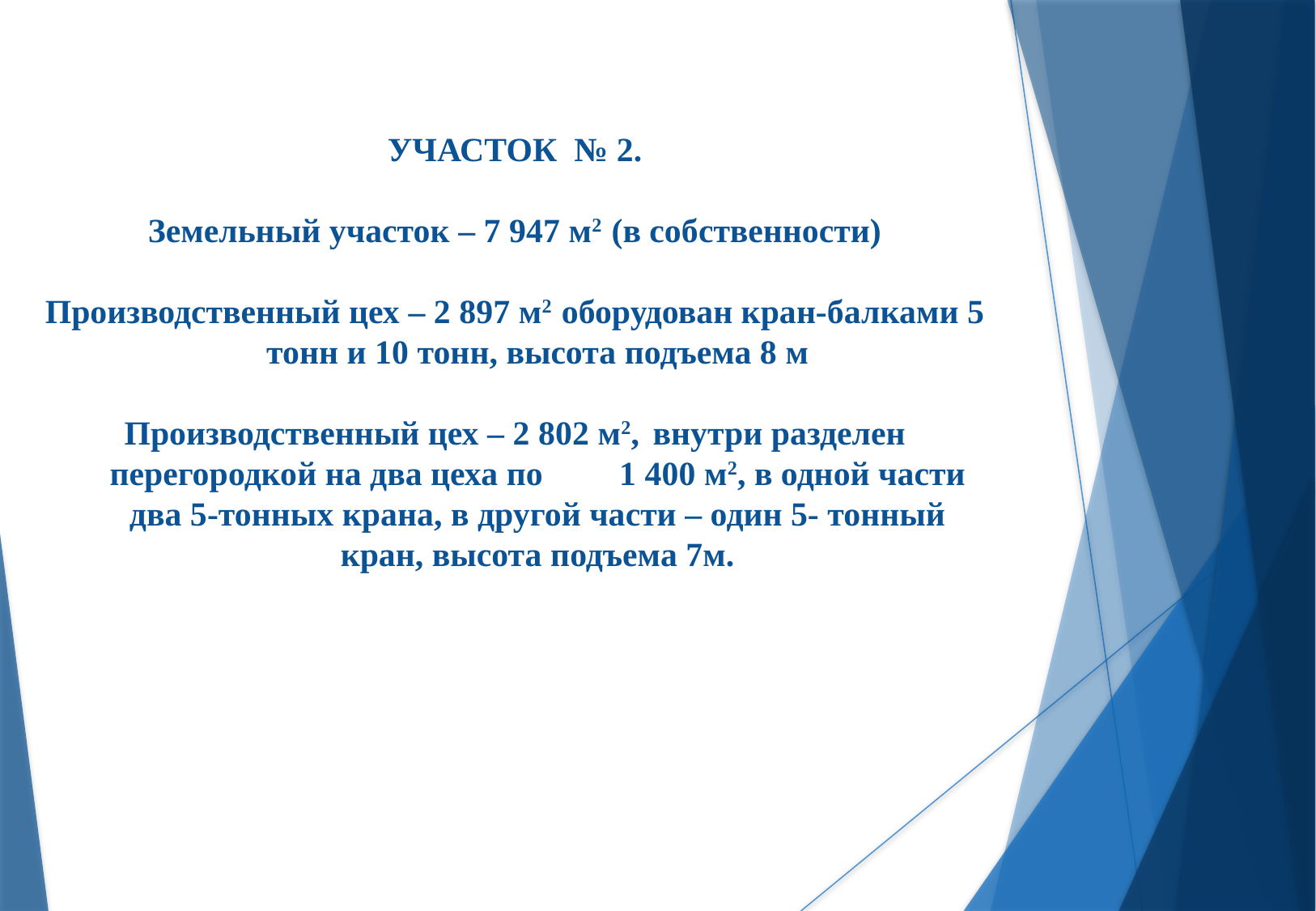

УЧАСТОК  № 2.

Земельный участок – 7 947 м2  (в собственности)

Производственный цех – 2 897 м2  оборудован кран-балками 5 тонн и 10 тонн, высота подъема 8 м

Производственный цех – 2 802 м2,  внутри разделен перегородкой на два цеха по         1 400 м2, в одной части два 5-тонных крана, в другой части – один 5- тонный кран, высота подъема 7м.